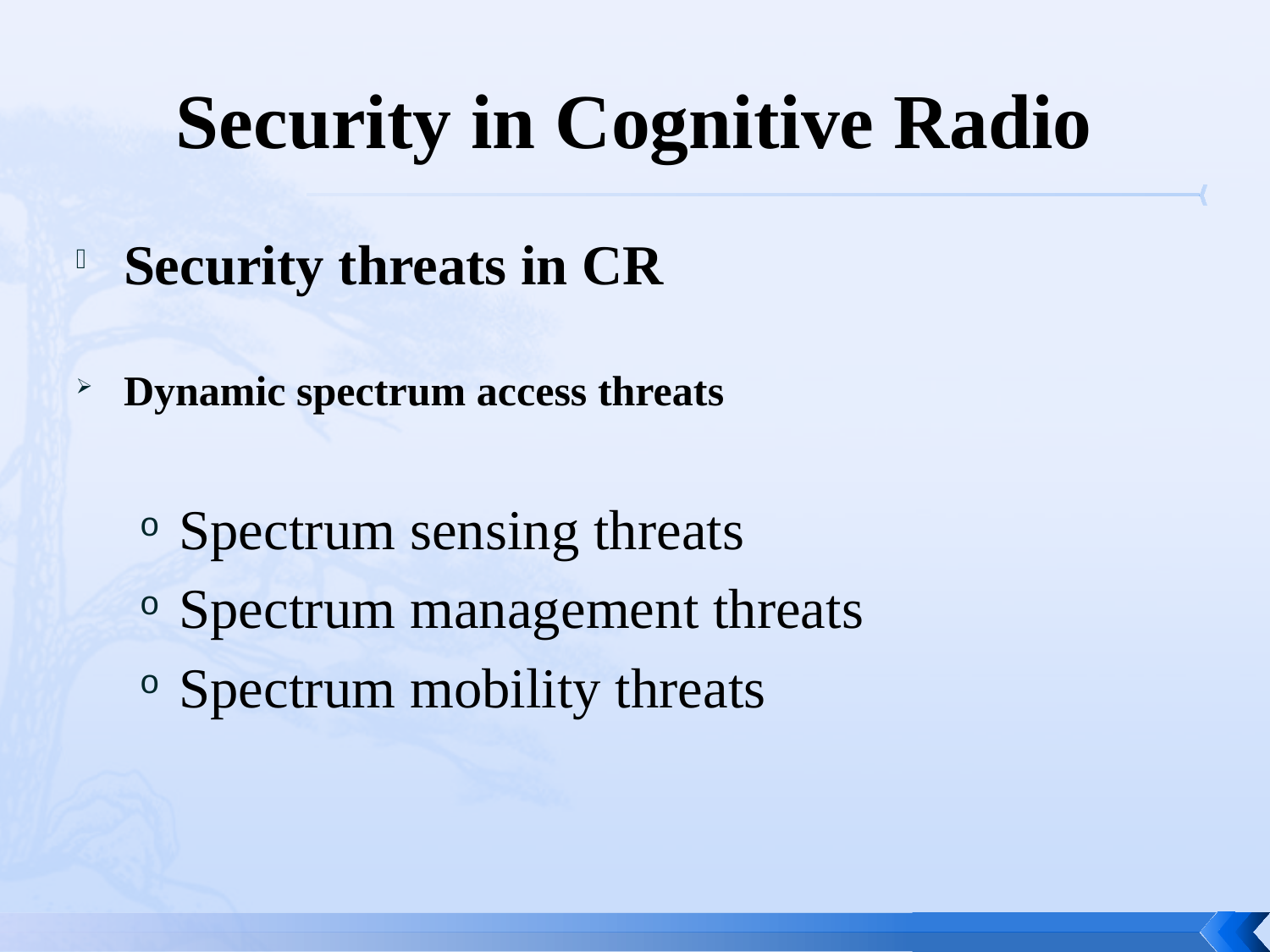

# Security in Cognitive Radio
Security threats in CR

Dynamic spectrum access threats

Spectrum sensing threats
Spectrum management threats
Spectrum mobility threats